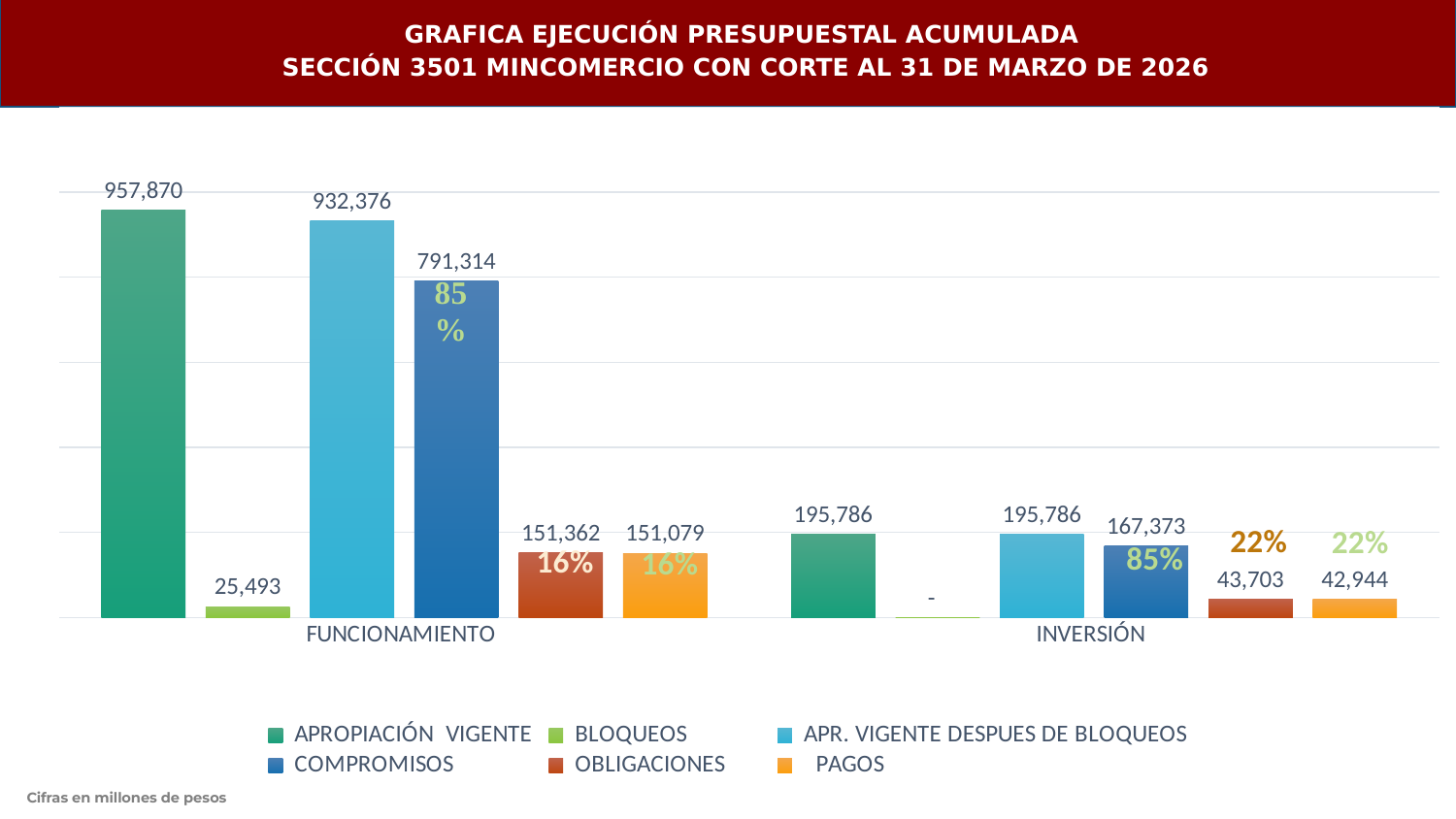

GRAFICA EJECUCIÓN PRESUPUESTAL ACUMULADA
SECCIÓN 3501 MINCOMERCIO CON CORTE AL 31 DE MARZO DE 2026

### Chart

| Category |  APROPIACIÓN  VIGENTE |  BLOQUEOS |  APR. VIGENTE DESPUES DE BLOQUEOS |  COMPROMISOS     |  OBLIGACIONES       |    PAGOS              |
|---|---|---|---|---|---|---|
| FUNCIONAMIENTO  | 957869.577216 | 25493.395153 | 932376.182063 | 791314.32314434 | 151361.85805013002 | 151079.18402413 |
| INVERSIÓN  | 195786.12871 | 0.0 | 195786.12871 | 167373.00379821 | 43702.71395989 | 42943.66299589 |
Cifras en millones de pesos